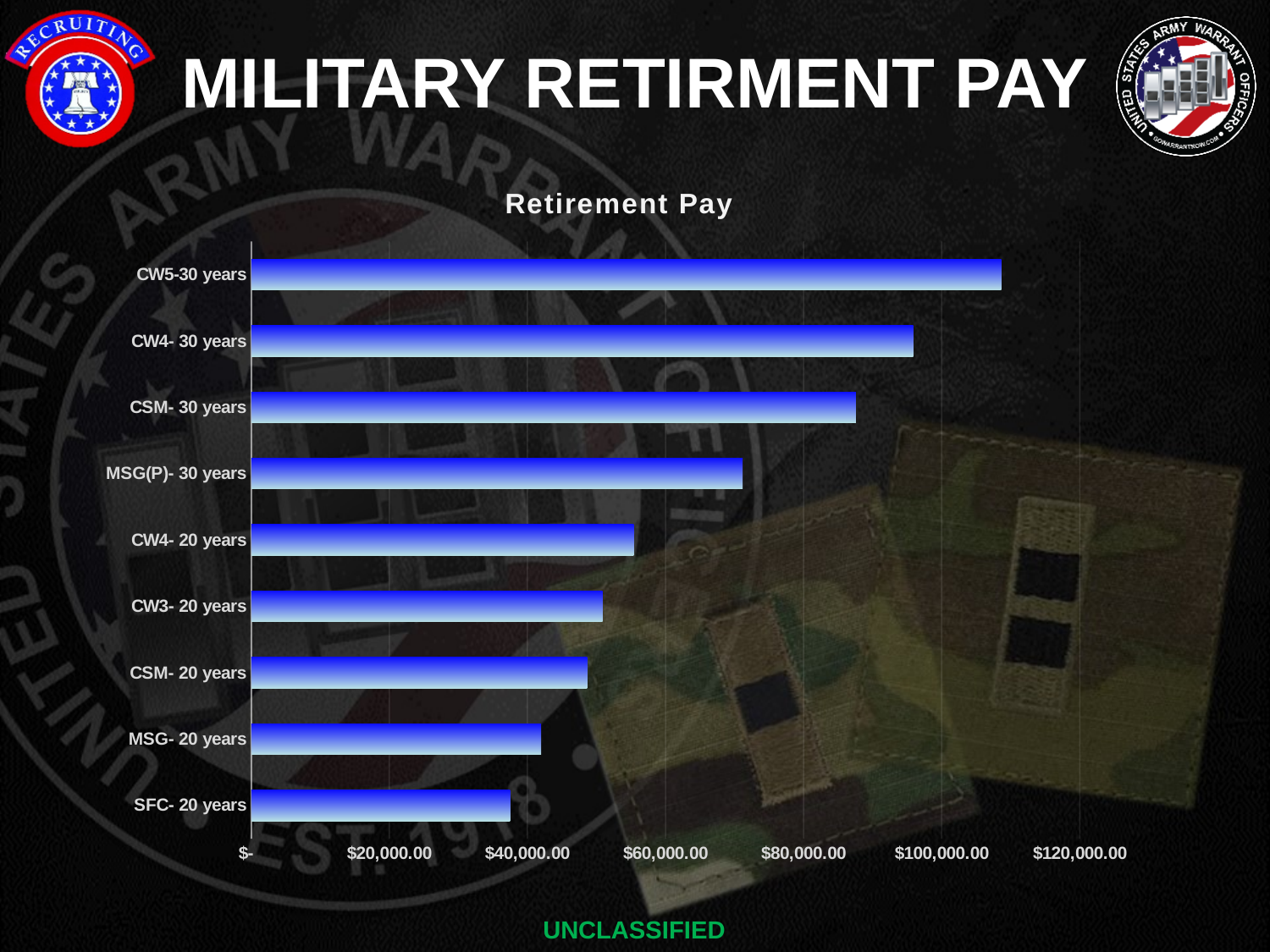

# MILITARY RETIRMENT PAY

### Chart:

| Category | Retirement Pay |
|---|---|
| SFC- 20 years | 37476.0 |
| MSG- 20 years | 41970.0 |
| CSM- 20 years | 48630.0 |
| CW3- 20 years | 50862.0 |
| CW4- 20 years | 55374.0 |
| MSG(P)- 30 years | 71181.0 |
| CSM- 30 years | 87570.0 |
| CW4- 30 years | 95886.0 |
| CW5-30 years | 108639.0 |